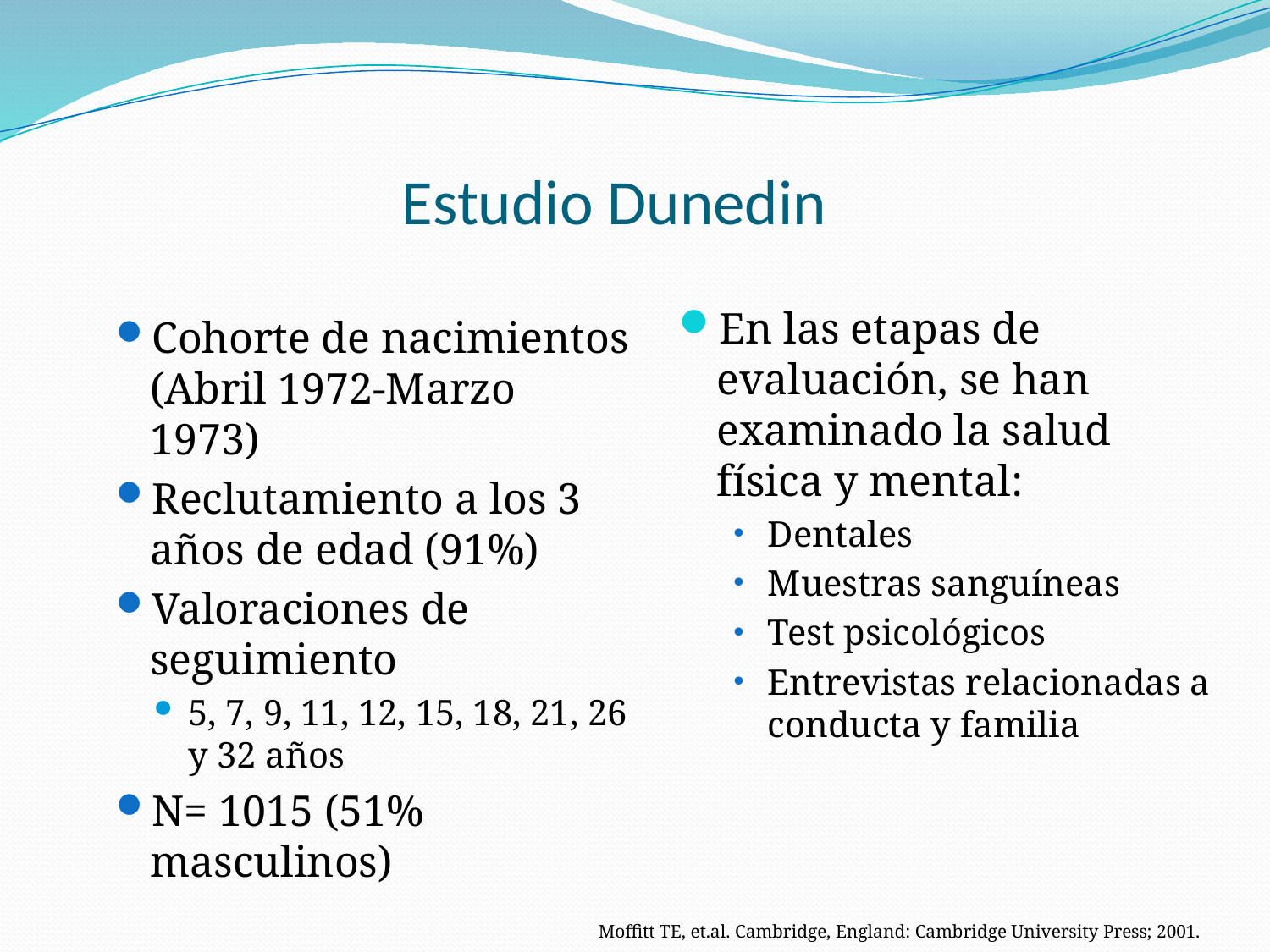

# Estudio Dunedin
En las etapas de evaluación, se han examinado la salud física y mental:
Dentales
Muestras sanguíneas
Test psicológicos
Entrevistas relacionadas a conducta y familia
Cohorte de nacimientos (Abril 1972-Marzo 1973)
Reclutamiento a los 3 años de edad (91%)
Valoraciones de seguimiento
5, 7, 9, 11, 12, 15, 18, 21, 26 y 32 años
N= 1015 (51% masculinos)

Moffitt TE, et.al. Cambridge, England: Cambridge University Press; 2001.